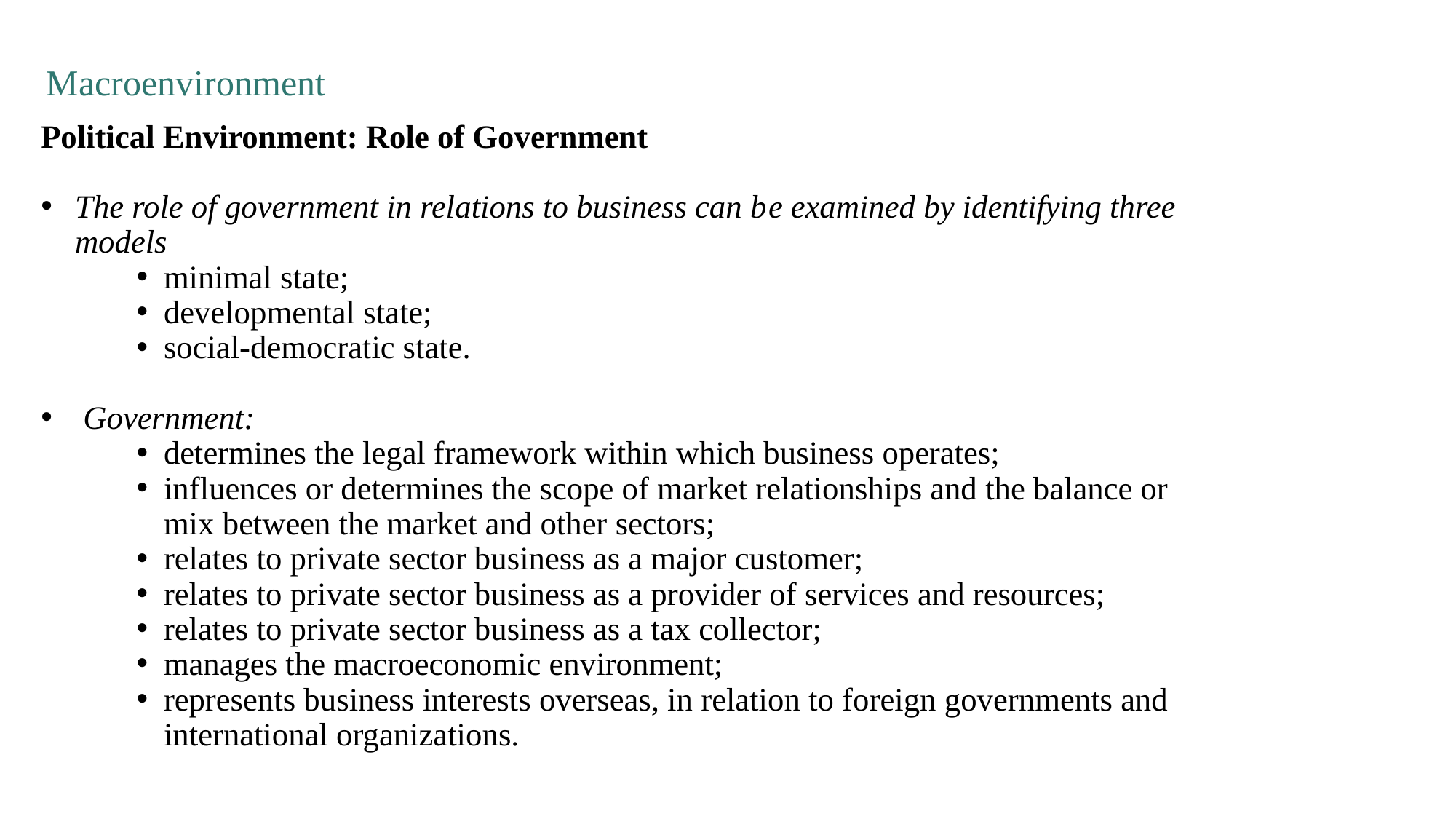

Macroenvironment
Political Environment: Role of Government

The role of government in relations to business can be examined by identifying three models
minimal state;
developmental state;
social-democratic state.

 Government:
determines the legal framework within which business operates;
influences or determines the scope of market relationships and the balance or mix between the market and other sectors;
relates to private sector business as a major customer;
relates to private sector business as a provider of services and resources;
relates to private sector business as a tax collector;
manages the macroeconomic environment;
represents business interests overseas, in relation to foreign governments and international organizations.